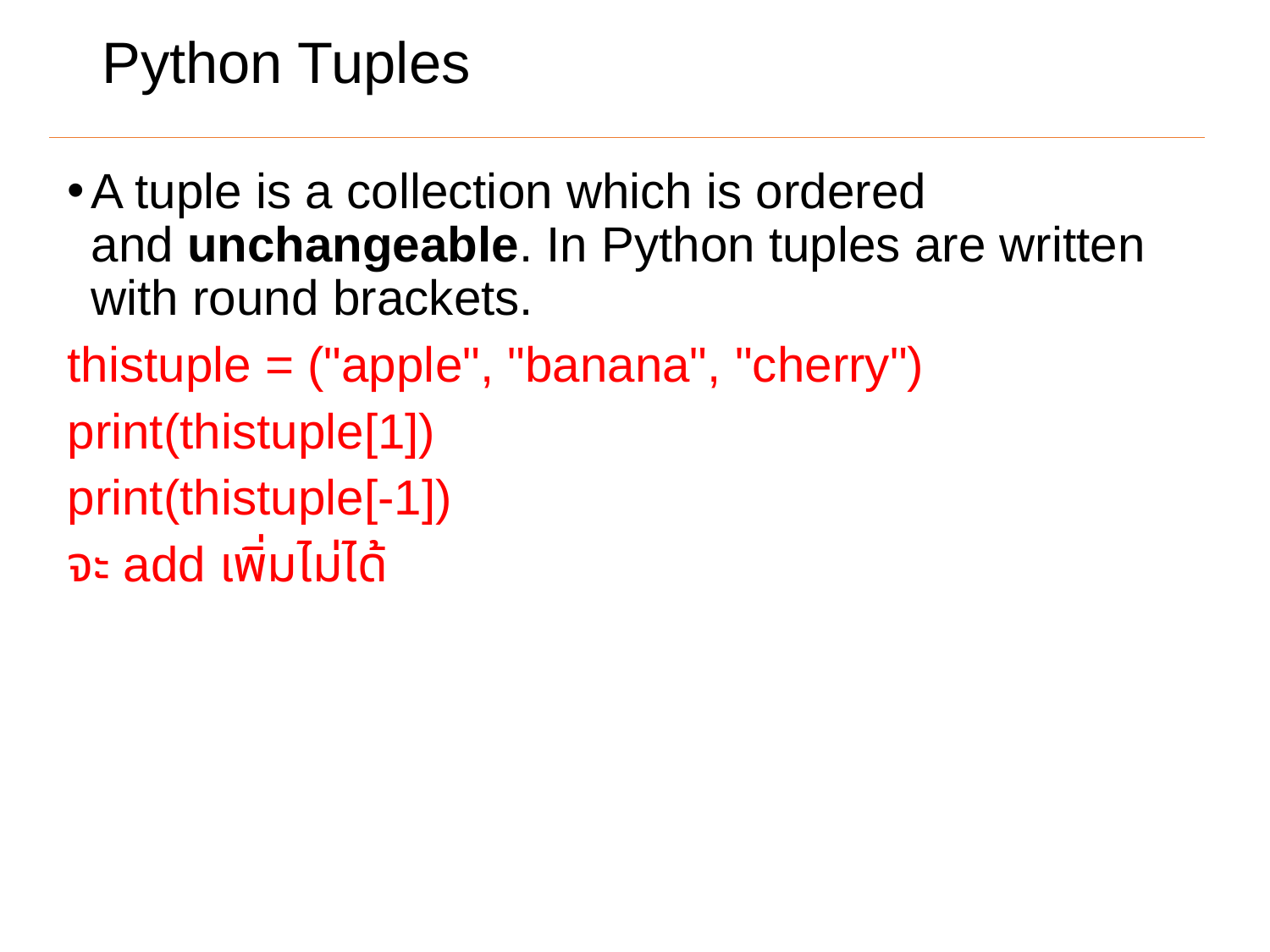

# Python Tuples
A tuple is a collection which is ordered and unchangeable. In Python tuples are written with round brackets.
thistuple = ("apple", "banana", "cherry")
print(thistuple[1])
print(thistuple[-1])
จะ add เพิ่มไม่ได้